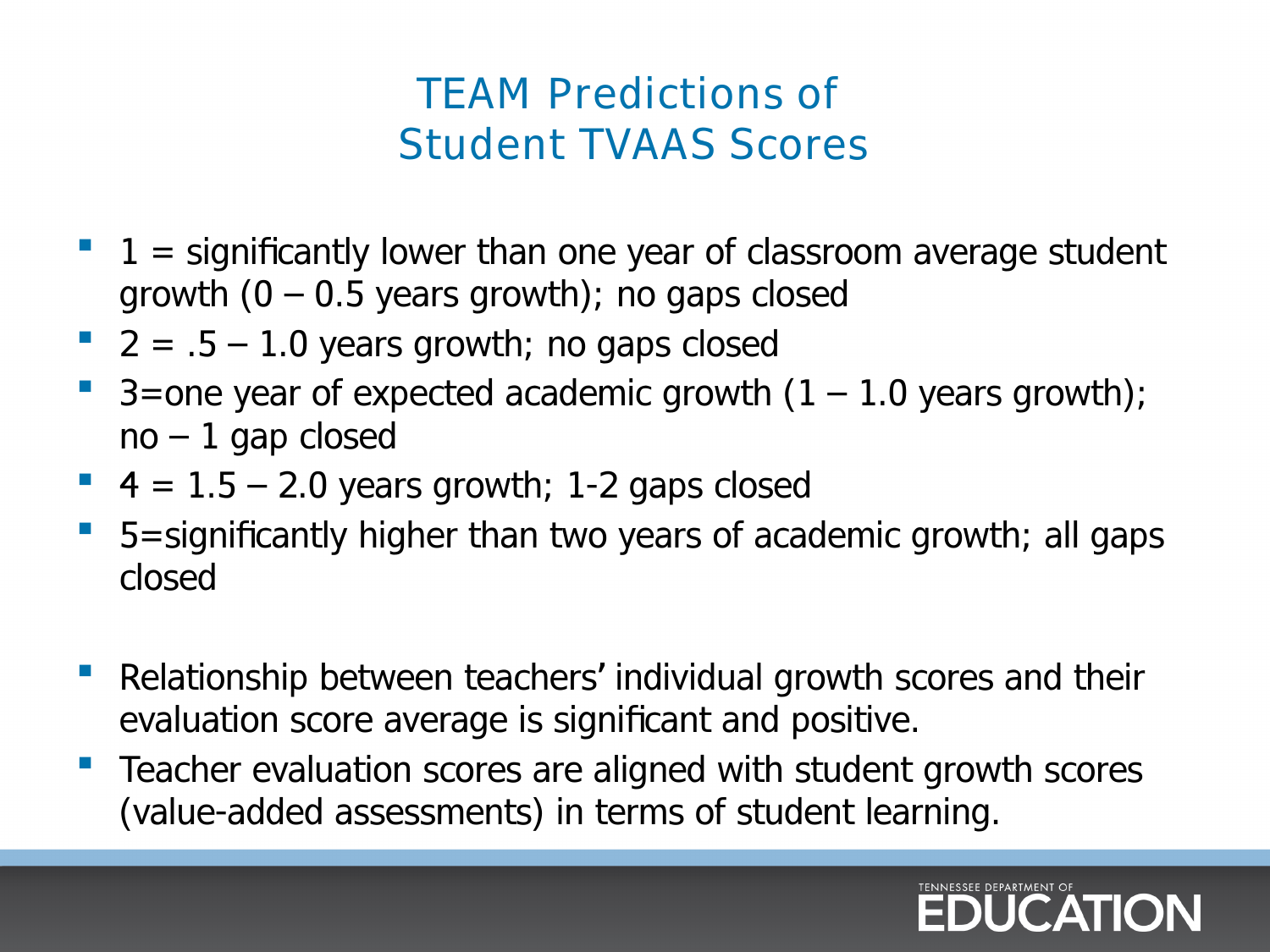

# TEAM Predictions of Student TVAAS Scores
1 = significantly lower than one year of classroom average student growth (0 – 0.5 years growth); no gaps closed
2 = .5 – 1.0 years growth; no gaps closed
3=one year of expected academic growth (1 – 1.0 years growth); no – 1 gap closed
4 = 1.5 – 2.0 years growth; 1-2 gaps closed
5=significantly higher than two years of academic growth; all gaps closed

Relationship between teachers’ individual growth scores and their evaluation score average is significant and positive.
Teacher evaluation scores are aligned with student growth scores (value-added assessments) in terms of student learning.